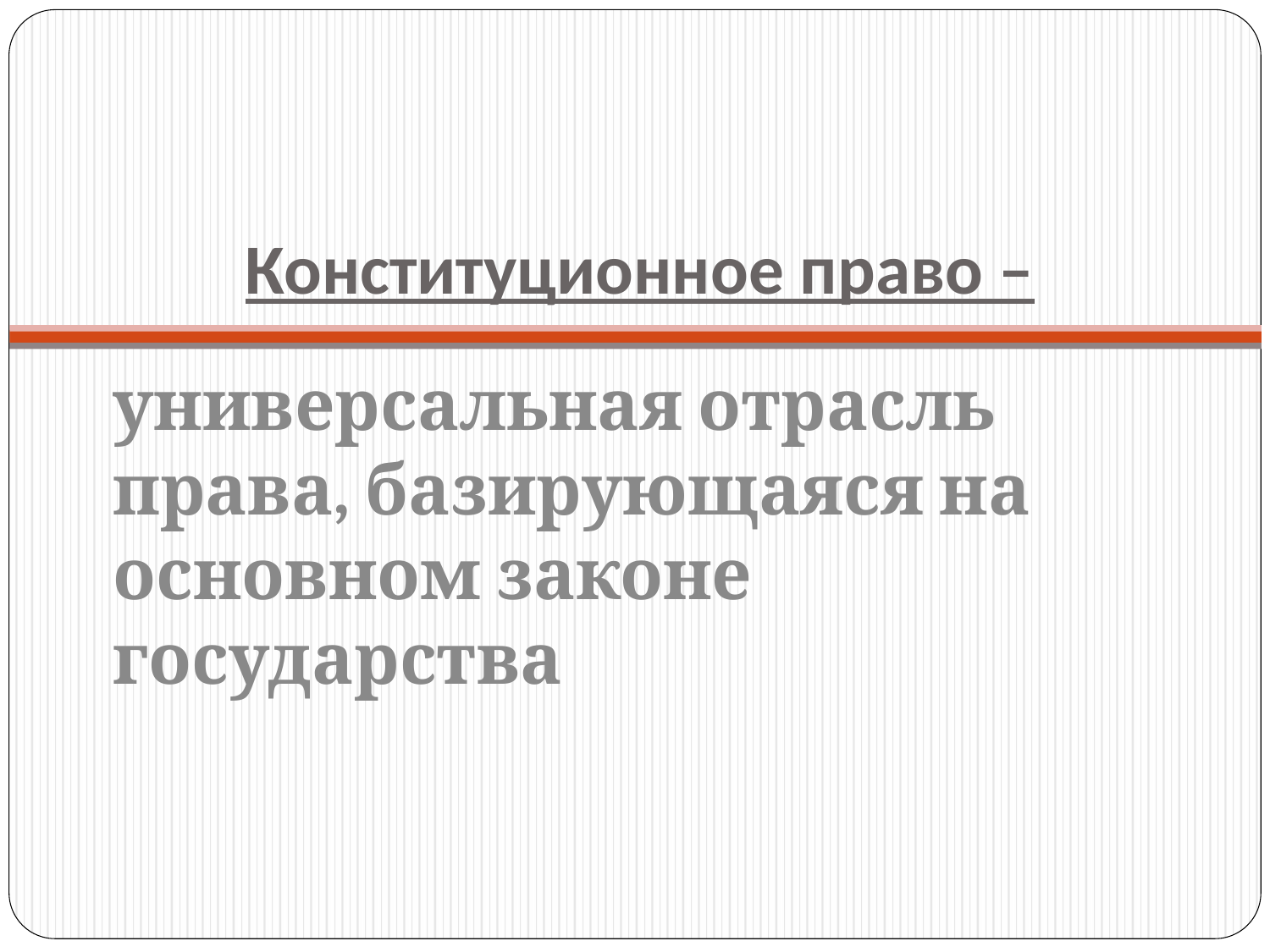

# Конституционное право –
универсальная отрасль права, базирующаяся на основном законе государства